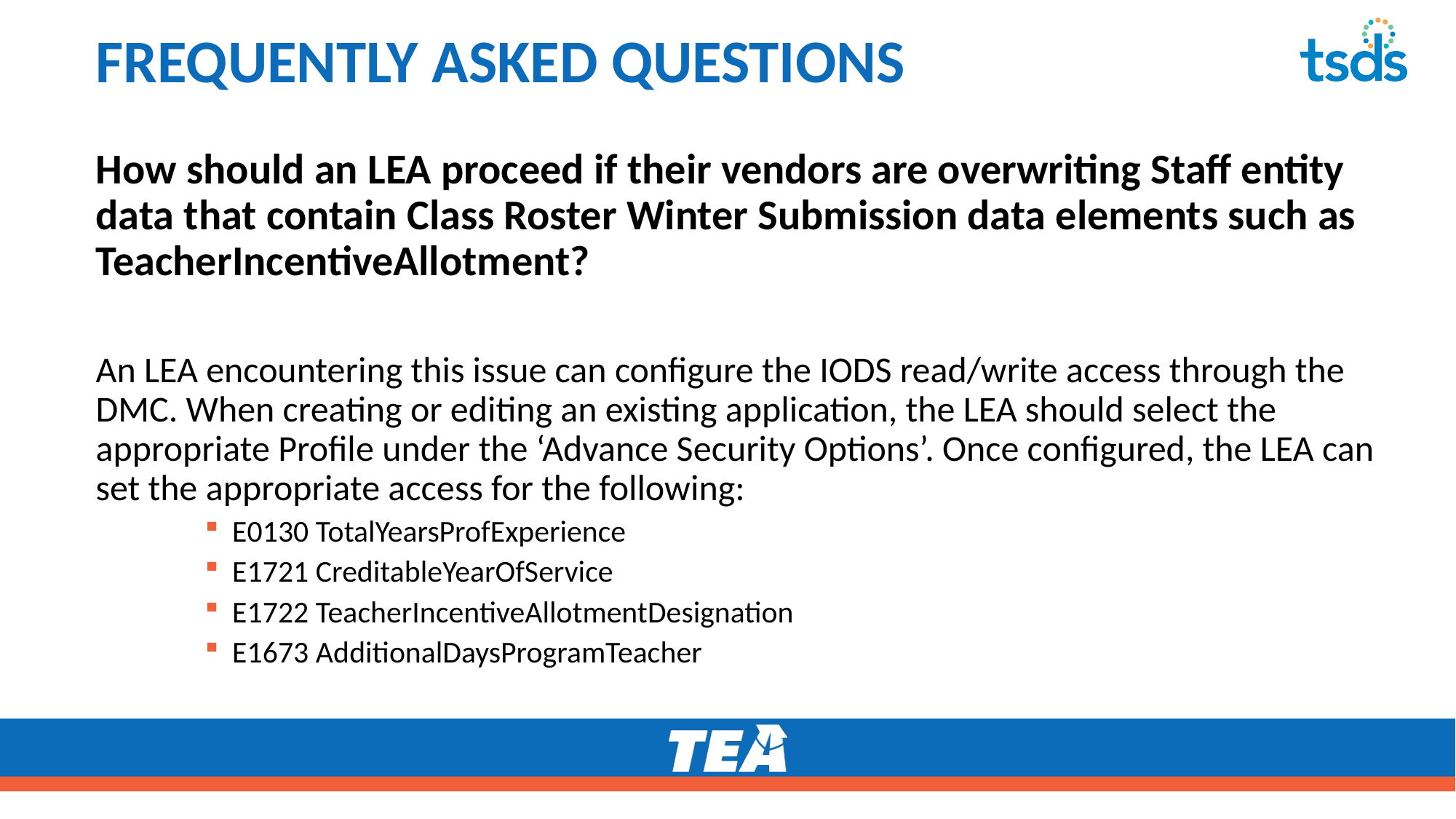

# FREQUENTLY ASKED QUESTIONS
How should an LEA proceed if their vendors are overwriting Staff entity data that contain Class Roster Winter Submission data elements such as TeacherIncentiveAllotment?
An LEA encountering this issue can configure the IODS read/write access through the DMC. When creating or editing an existing application, the LEA should select the appropriate Profile under the ‘Advance Security Options’. Once configured, the LEA can set the appropriate access for the following:
E0130 TotalYearsProfExperience
E1721 CreditableYearOfService
E1722 TeacherIncentiveAllotmentDesignation
E1673 AdditionalDaysProgramTeacher